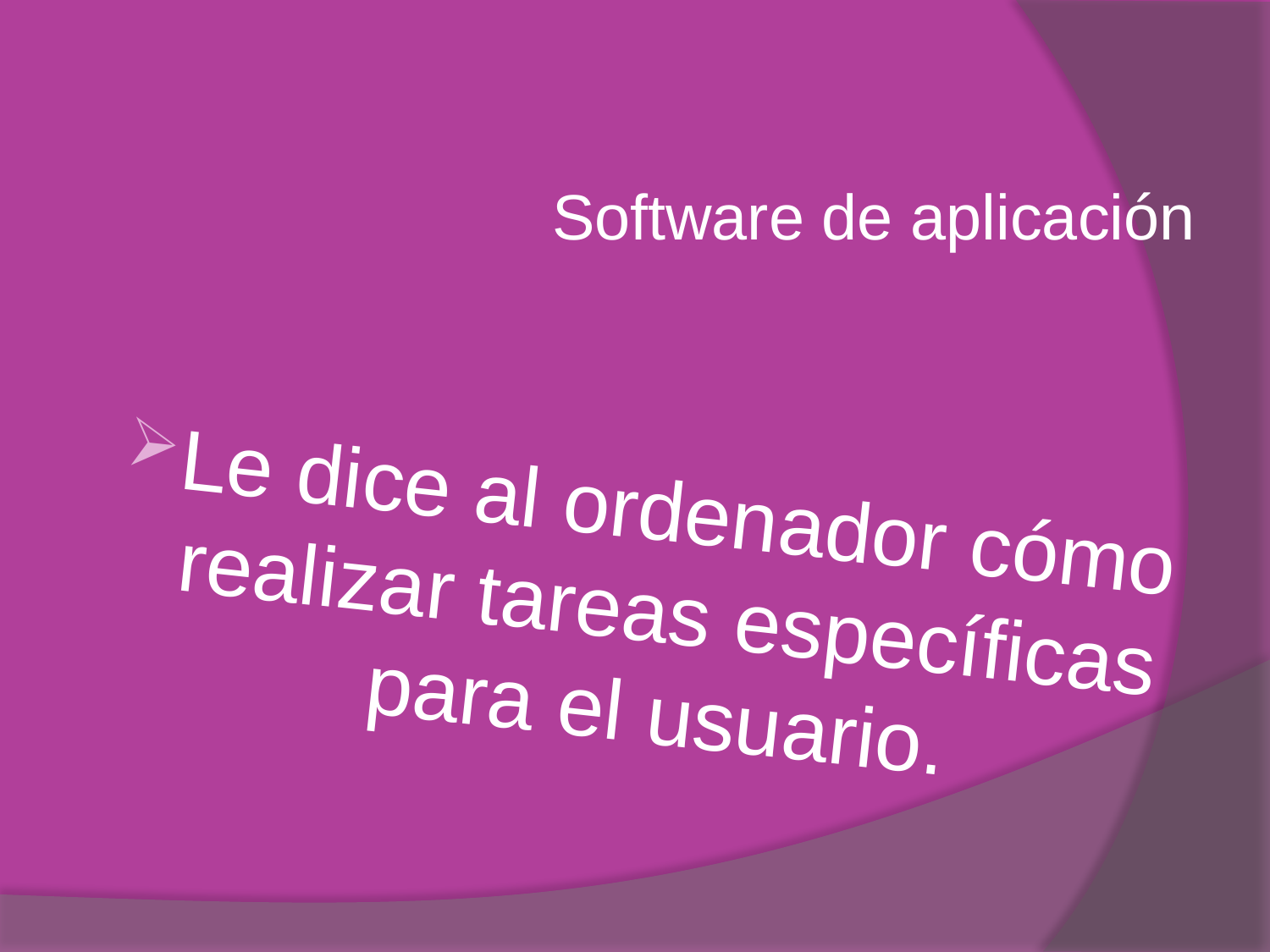

# Software de aplicación

Le dice al ordenador cómo realizar tareas específicas para el usuario.